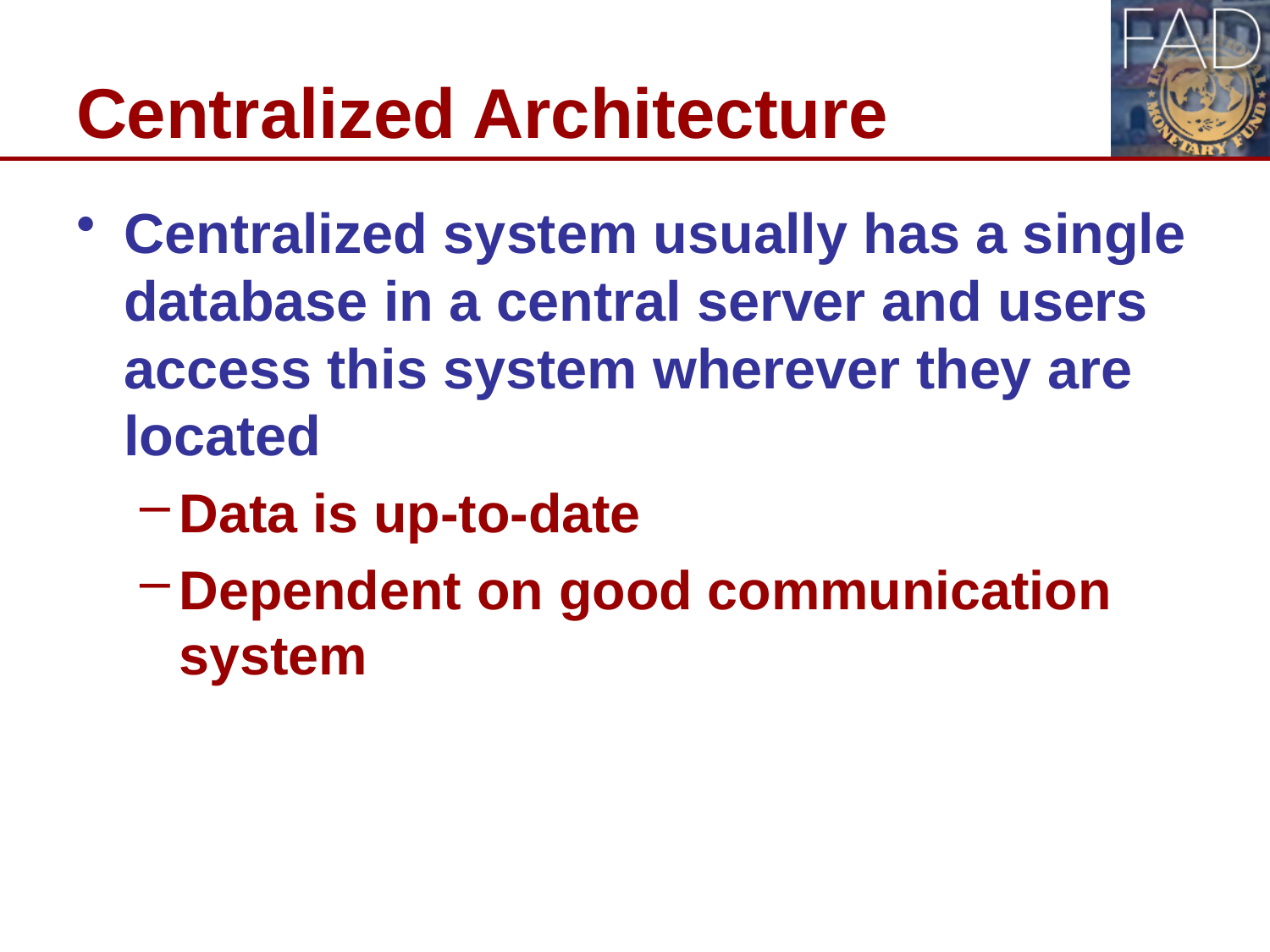

# Centralized Architecture
Centralized system usually has a single database in a central server and users access this system wherever they are located
Data is up-to-date
Dependent on good communication system